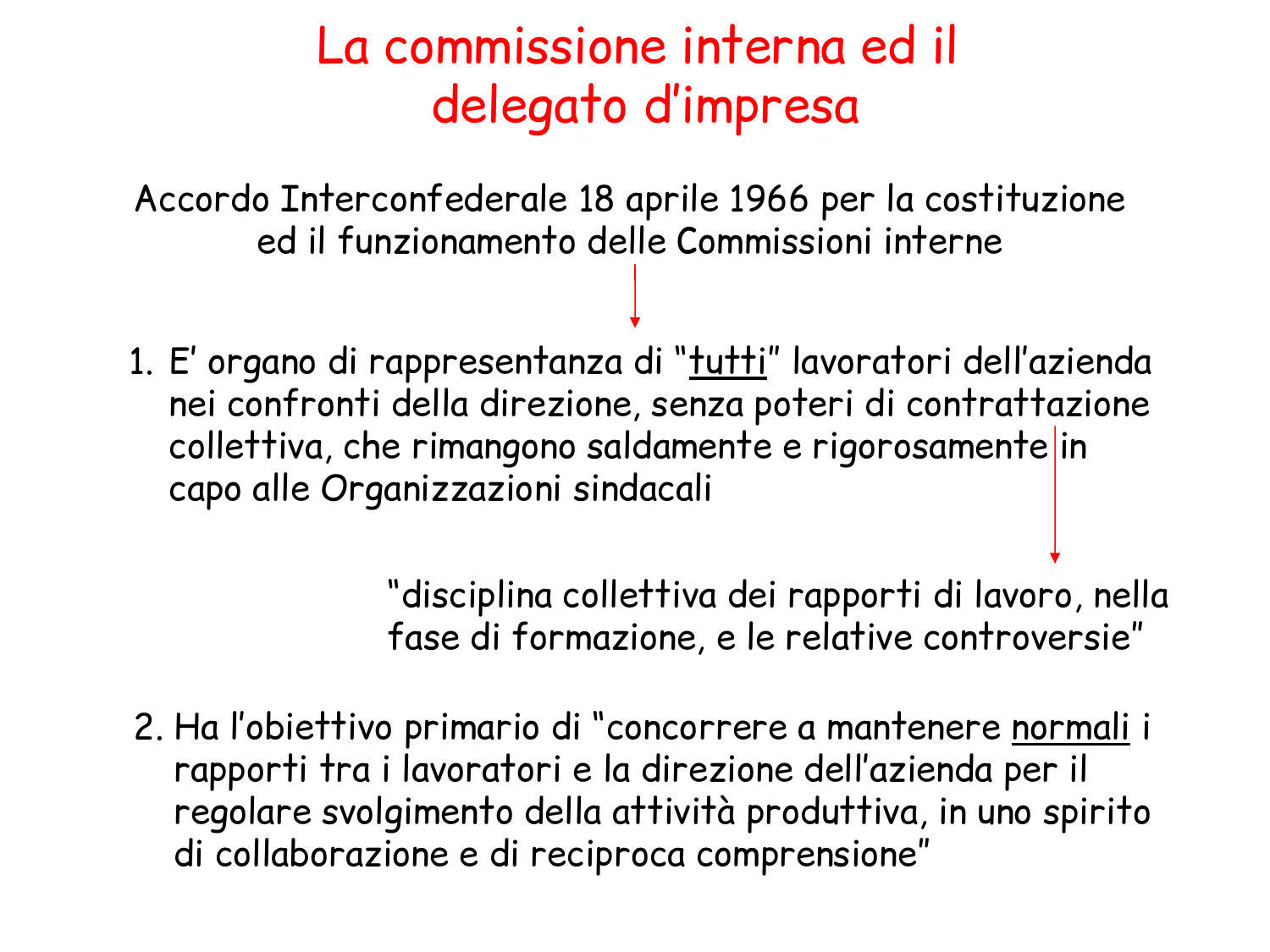

La commissione interna ed il
delegato d’impresa
Accordo Interconfederale 18 aprile 1966 per la costituzione
ed il funzionamento delle Commissioni interne

E’ organo di rappresentanza di “tutti” lavoratori dell’azienda nei confronti della direzione, senza poteri di contrattazione collettiva, che rimangono saldamente e rigorosamente in capo alle Organizzazioni sindacali

“disciplina collettiva dei rapporti di lavoro, nella fase di formazione, e le relative controversie”
Ha l’obiettivo primario di “concorrere a mantenere normali i rapporti tra i lavoratori e la direzione dell’azienda per il regolare svolgimento della attività produttiva, in uno spirito di collaborazione e di reciproca comprensione”